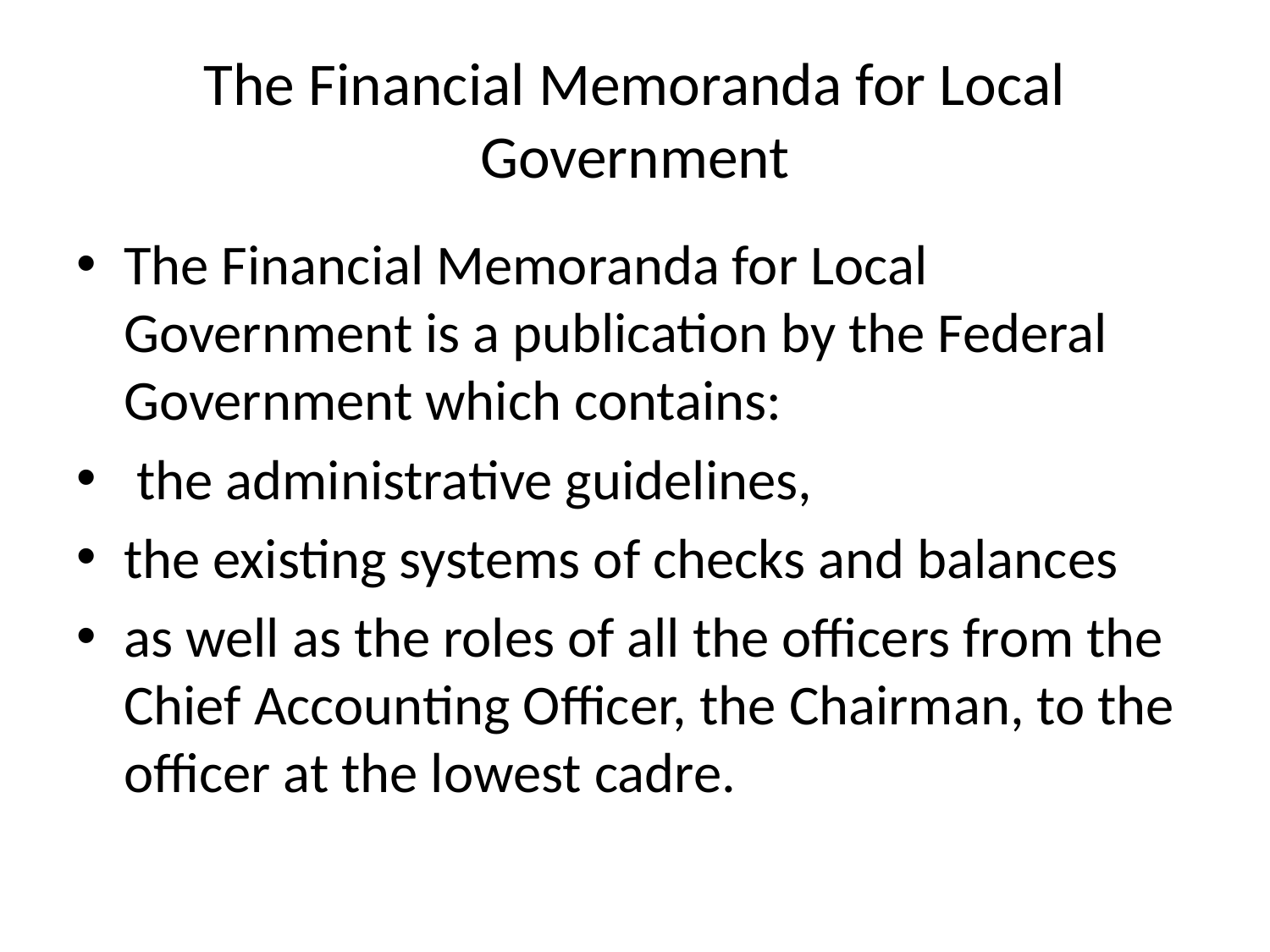

# The Financial Memoranda for Local Government
The Financial Memoranda for Local Government is a publication by the Federal Government which contains:
 the administrative guidelines,
the existing systems of checks and balances
as well as the roles of all the officers from the Chief Accounting Officer, the Chairman, to the officer at the lowest cadre.